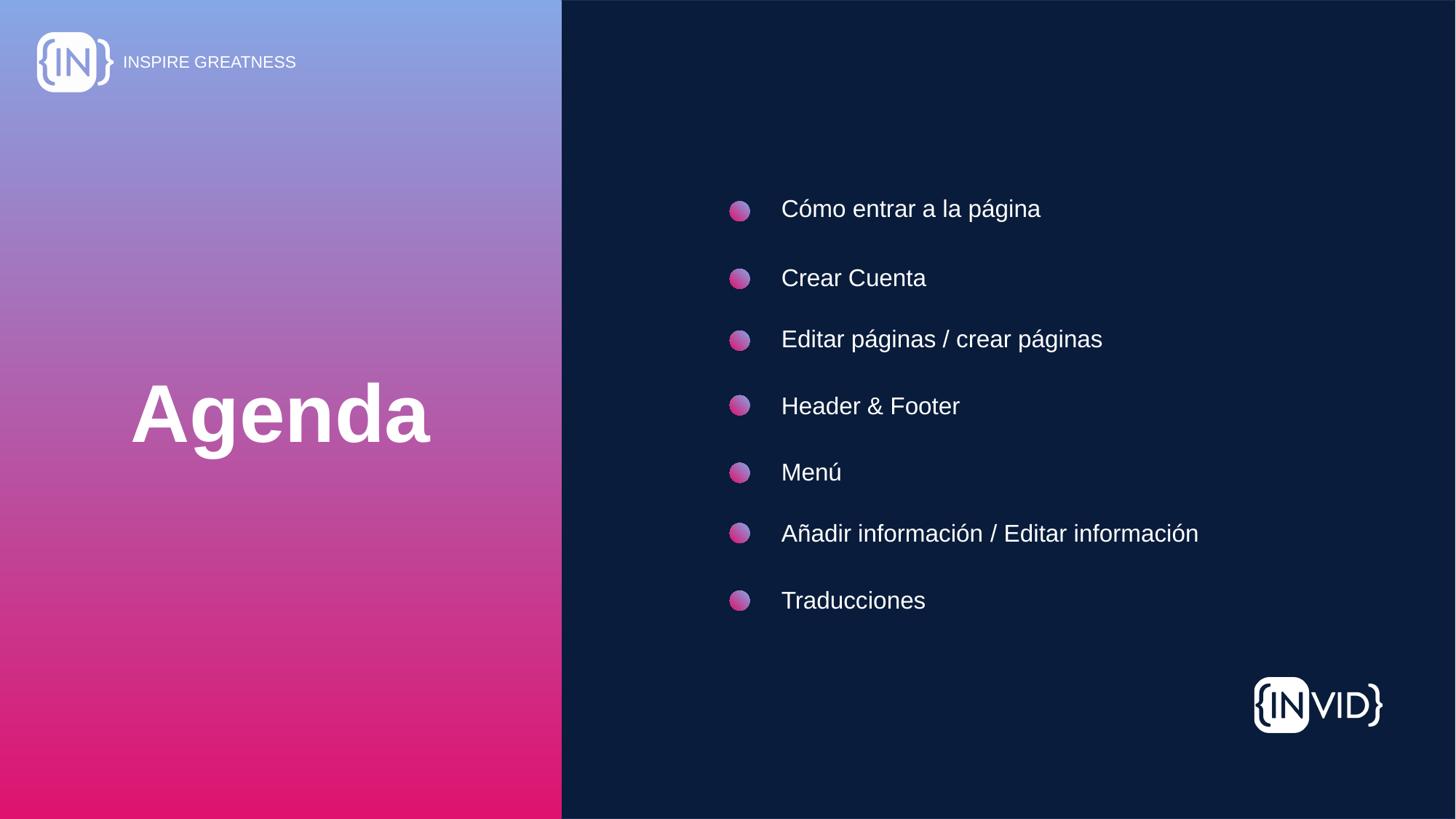

Cómo entrar a la página
Crear Cuenta
Editar páginas / crear páginas
Agenda
Header & Footer

Menú
Añadir información / Editar información
Traducciones